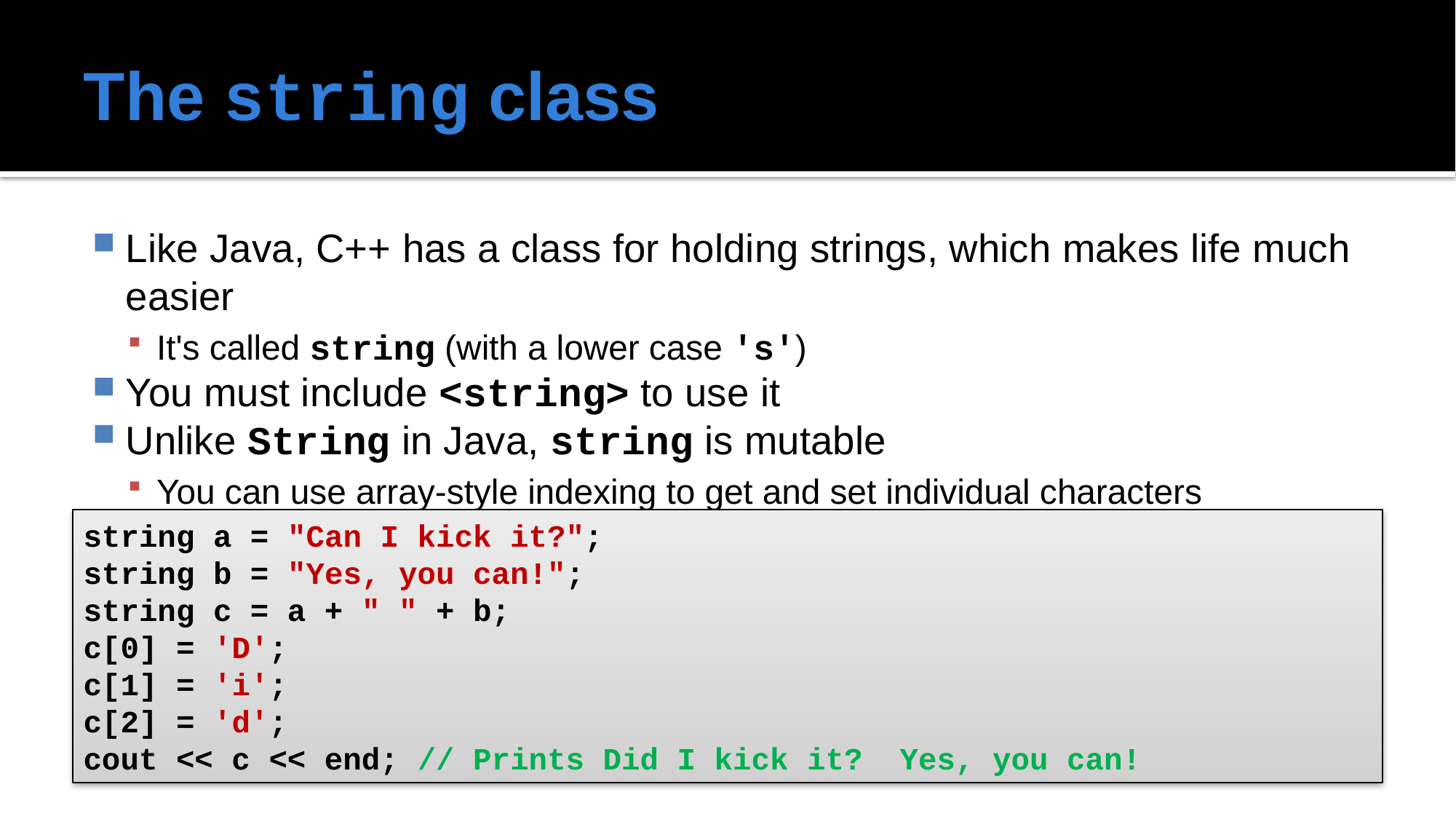

# The string class
Like Java, C++ has a class for holding strings, which makes life much easier
It's called string (with a lower case 's')
You must include <string> to use it
Unlike String in Java, string is mutable
You can use array-style indexing to get and set individual characters

string a = "Can I kick it?";
string b = "Yes, you can!";
string c = a + " " + b;
c[0] = 'D';
c[1] = 'i';
c[2] = 'd';
cout << c << end; // Prints Did I kick it?  Yes, you can!